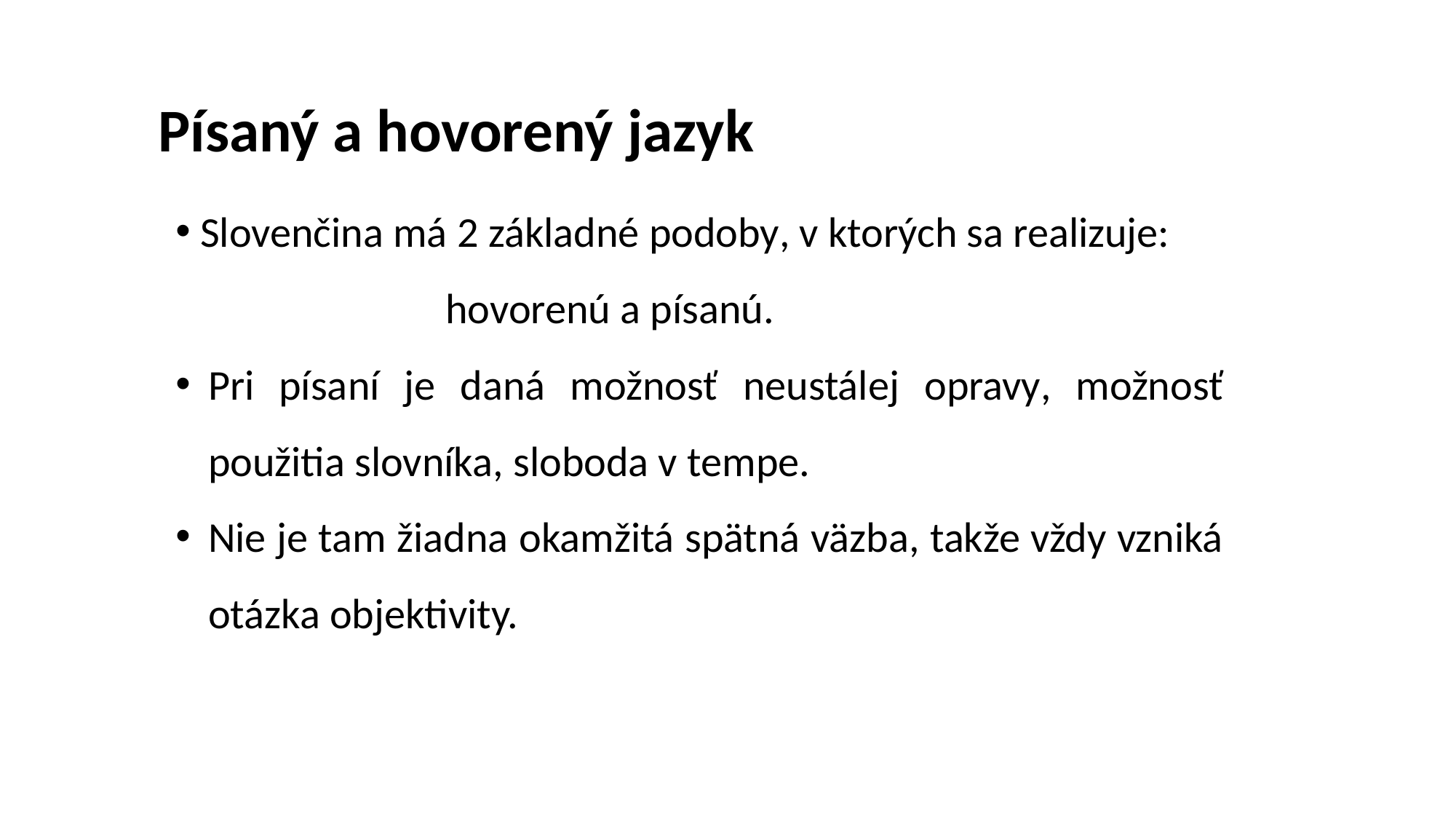

# Písaný a hovorený jazyk
 Slovenčina má 2 základné podoby, v ktorých sa realizuje:
                            hovorenú a písanú.
Pri písaní je daná možnosť neustálej opravy, možnosť použitia slovníka, sloboda v tempe.
Nie je tam žiadna okamžitá spätná väzba, takže vždy vzniká otázka objektivity.